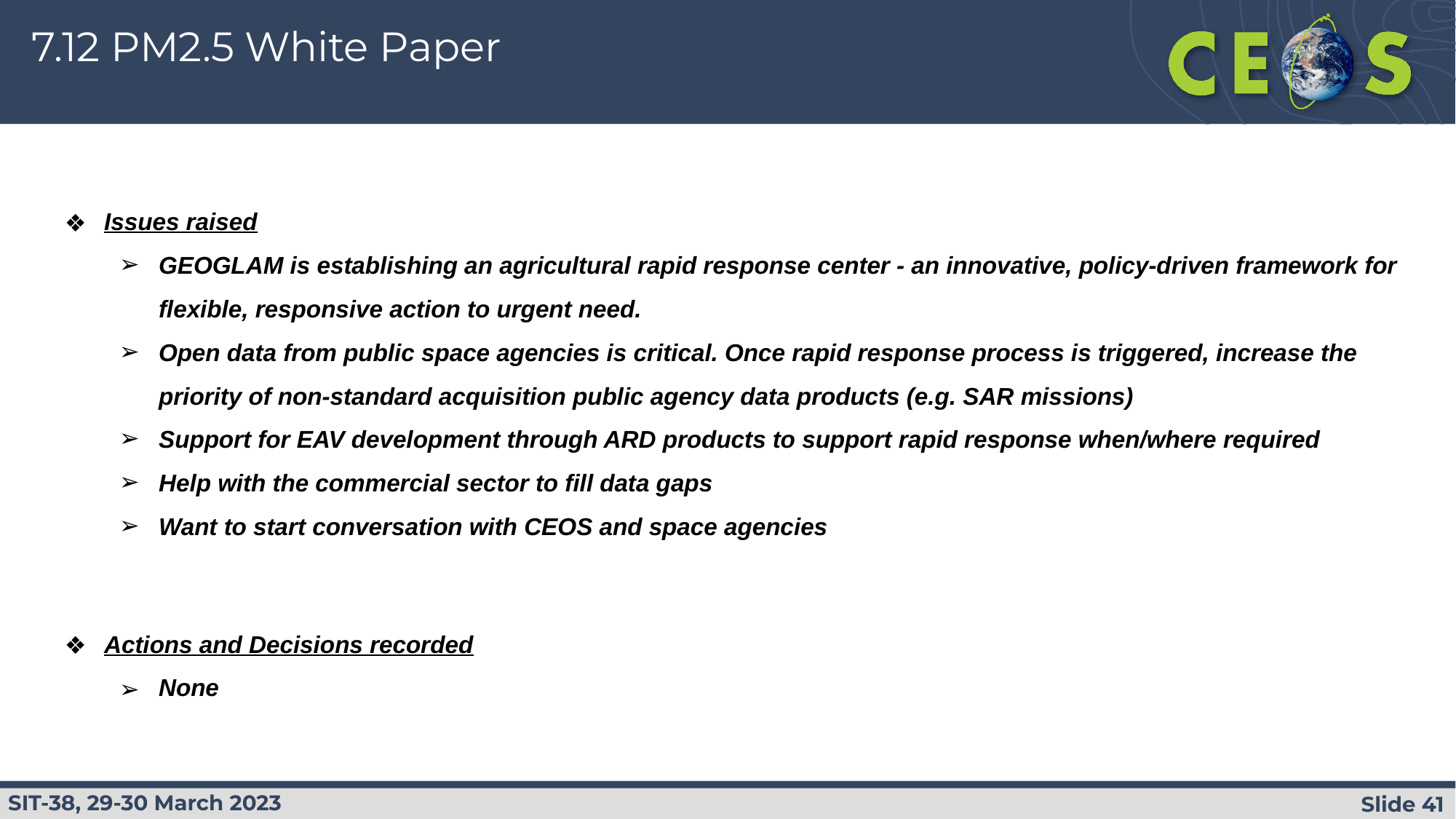

# 7.12 PM2.5 White Paper

s
Issues raised
GEOGLAM is establishing an agricultural rapid response center - an innovative, policy-driven framework for flexible, responsive action to urgent need.
Open data from public space agencies is critical. Once rapid response process is triggered, increase the priority of non-standard acquisition public agency data products (e.g. SAR missions)
Support for EAV development through ARD products to support rapid response when/where required
Help with the commercial sector to fill data gaps
Want to start conversation with CEOS and space agencies

Actions and Decisions recorded
None